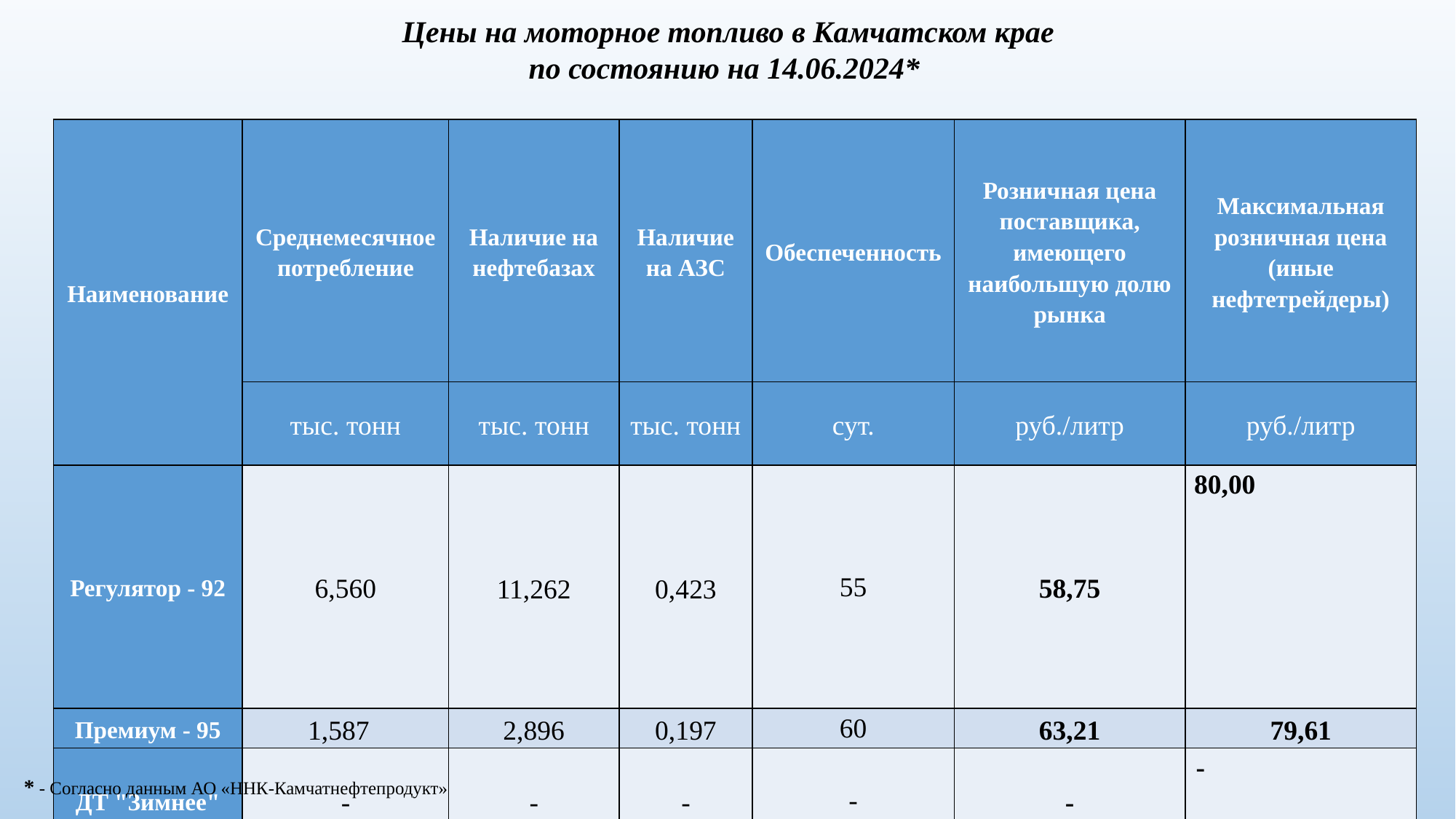

Цены на моторное топливо в Камчатском крае
по состоянию на 14.06.2024*
| Наименование | Среднемесячное потребление | Наличие на нефтебазах | Наличие на АЗС | Обеспеченность | Розничная цена поставщика, имеющего наибольшую долю рынка | Максимальная розничная цена (иные нефтетрейдеры) |
| --- | --- | --- | --- | --- | --- | --- |
|  | тыс. тонн | тыс. тонн | тыс. тонн | сут. | руб./литр | руб./литр |
| Регулятор - 92 | 6,560 | 11,262 | 0,423 | 55 | 58,75 | 80,00 |
| Премиум - 95 | 1,587 | 2,896 | 0,197 | 60 | 63,21 | 79,61 |
| ДТ "Зимнее" | - | - | - | - | - | - |
| ДТ "Летнее" | 4,500 | 11,324 | 0,432 | 81 | 75,92 | 99,00 |
* - Согласно данным АО «ННК-Камчатнефтепродукт»